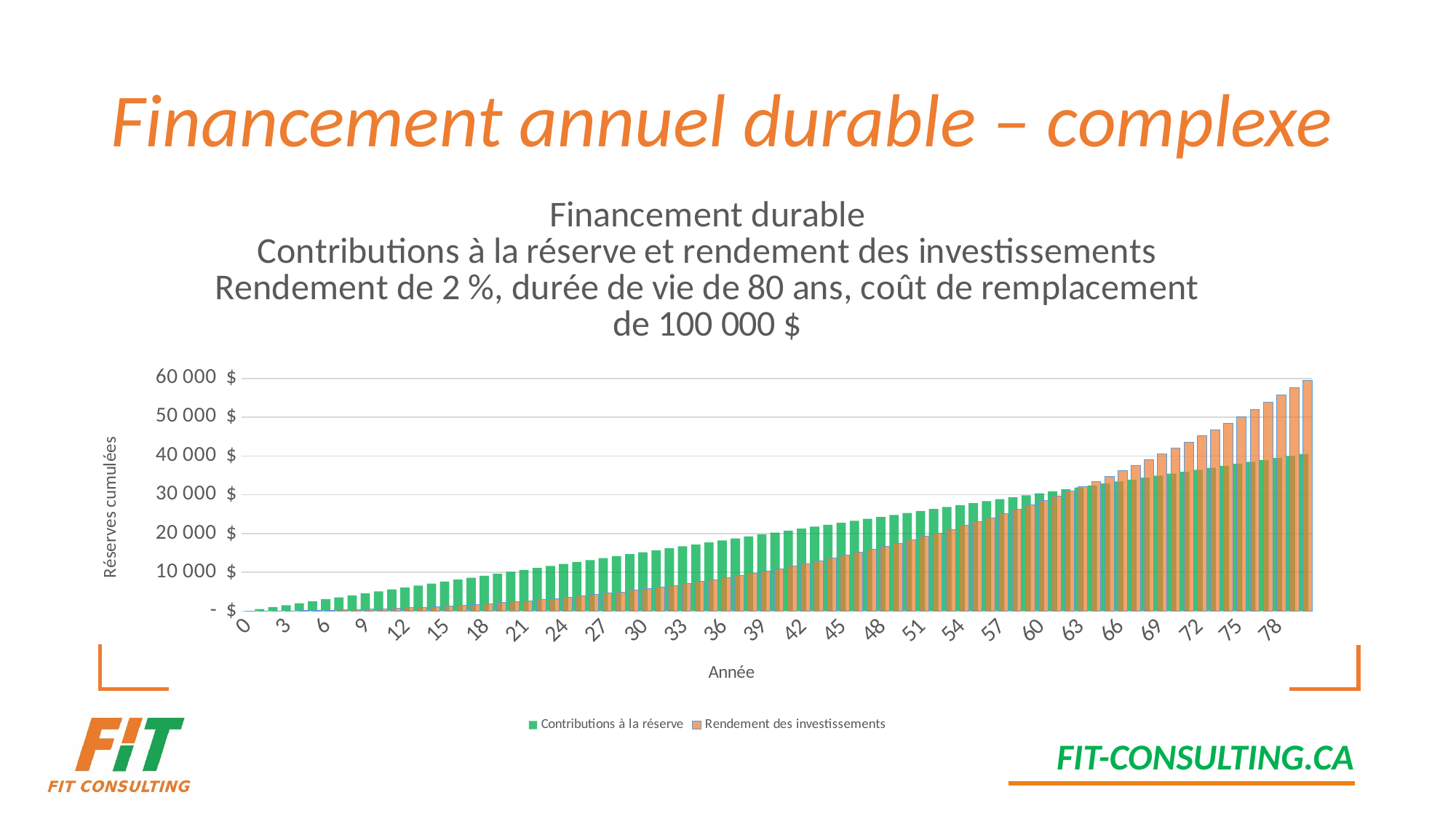

# Financement annuel durable – complexe

### Chart: Financement durable
Contributions à la réserve et rendement des investissements
Rendement de 2 %, durée de vie de 80 ans, coût de remplacement de 100 000 $

| Category | Contributions à la réserve | Rendement des investissements |
|---|---|---|
| 0 | 0.0 | 0.0 |
| 1 | 505.9515153633656 | 10.119030307267312 |
| 2 | 1011.9030307267312 | 30.559471527947284 |
| 3 | 1517.8545460900968 | 61.52775188030817 |
| 4 | 2023.8060614534625 | 103.23442814698359 |
| 5 | 2529.757576816828 | 155.89426824625983 |
| 6 | 3035.7090921801937 | 219.7263354547889 |
| 7 | 3541.6606075435593 | 294.95407431475587 |
| 8 | 4047.612122906925 | 381.8053982591895 |
| 9 | 4553.5636382702905 | 480.51277898977906 |
| 10 | 5059.515153633656 | 591.3133376422478 |
| 11 | 5565.466668997022 | 714.4489377750332 |
| 12 | 6071.418184360387 | 850.1662802177416 |
| 13 | 6577.369699723753 | 998.7169998165715 |
| 14 | 7083.321215087119 | 1160.3577641146453 |
| 15 | 7589.272730450484 | 1335.350374005948 |
| 16 | 8095.22424581385 | 1523.961866402344 |
| 17 | 8601.175761177215 | 1726.464618953935 |
| 18 | 9107.127276540581 | 1943.1364568638255 |
| 19 | 9613.078791903947 | 2174.2607618391808 |
| 20 | 10119.030307267312 | 2420.1265832213107 |
| 21 | 10624.981822630678 | 2681.0287513383505 |
| 22 | 11130.933337994044 | 2957.2679931249986 |
| 23 | 11636.88485335741 | 3249.151050054647 |
| 24 | 12142.836368720775 | 3556.9907984301553 |
| 25 | 12648.78788408414 | 3881.1063720804414 |
| 26 | 13154.739399447506 | 4221.823287511001 |
| 27 | 13660.690914810872 | 4579.473571557438 |
| 28 | 14166.642430174237 | 4954.395891592071 |
| 29 | 14672.593945537603 | 5346.9356883346645 |
| 30 | 15178.545460900968 | 5757.445311319377 |
| 31 | 15684.496976264334 | 6186.284157071051 |
| 32 | 16190.4484916277 | 6633.818810045026 |
| 33 | 16696.400006991065 | 7100.423186385748 |
| 34 | 17202.35152235443 | 7586.478680560551 |
| 35 | 17708.303037717797 | 8092.374314926118 |
| 36 | 18214.254553081162 | 8618.506892286263 |
| 37 | 18720.206068444528 | 9165.281151500878 |
| 38 | 19226.157583807893 | 9733.109926207053 |
| 39 | 19732.10909917126 | 10322.41430671462 |
| 40 | 20238.060614534625 | 10933.623805139605 |
| 41 | 20744.01212989799 | 11567.176523840357 |
| 42 | 21249.963645261356 | 12223.519327222391 |
| 43 | 21755.91516062472 | 12903.108016979333 |
| 44 | 22261.866675988087 | 13606.407510838682 |
| 45 | 22767.818191351453 | 14333.892024882485 |
| 46 | 23273.76970671482 | 15086.04525951443 |
| 47 | 23779.721222078184 | 15863.360589146283 |
| 48 | 24285.67273744155 | 16666.34125567804 |
| 49 | 24791.624252804915 | 17495.5005658477 |
| 50 | 25297.57576816828 | 18351.36209252802 |
| 51 | 25803.527283531646 | 19234.459880049213 |
| 52 | 26309.478798895012 | 20145.338653628096 |
| 53 | 26815.430314258378 | 21084.554032985827 |
| 54 | 27321.381829621743 | 22052.67275023798 |
| 55 | 27827.33334498511 | 23050.272872142443 |
| 56 | 28333.284860348474 | 24077.944026792262 |
| 57 | 28839.23637571184 | 25136.287634842345 |
| 58 | 29345.187891075206 | 26225.917145360698 |
| 59 | 29851.13940643857 | 27347.458276396683 |
| 60 | 30357.090921801937 | 28501.549260360654 |
| 61 | 30863.042437165303 | 29688.841094311174 |
| 62 | 31368.993952528668 | 30909.99779524797 |
| 63 | 31874.945467892034 | 32165.69666051077 |
| 64 | 32380.8969832554 | 33456.628533386094 |
| 65 | 32886.84849861877 | 34783.49807402619 |
| 66 | 33392.80001398214 | 36147.02403578636 |
| 67 | 33898.75152934551 | 37547.939547088994 |
| 68 | 34404.70304470888 | 38986.99239892495 |
| 69 | 34910.654560072246 | 40464.945338104895 |
| 70 | 35416.606075435615 | 41982.5763663757 |
| 71 | 35922.557590798984 | 43540.679045519195 |
| 72 | 36428.50910616235 | 45140.06280855283 |
| 73 | 36934.46062152572 | 46781.5532771544 |
| 74 | 37440.41213688909 | 48465.99258543527 |
| 75 | 37946.36365225246 | 50194.239710189024 |
| 76 | 38452.31516761583 | 51967.17080774512 |
| 77 | 38958.2666829792 | 53785.679557559604 |
| 78 | 39464.21819834257 | 55650.67751267765 |
| 79 | 39970.16971370594 | 57563.09445720532 |
| 80 | 40476.12122906931 | 59523.87877093081 |